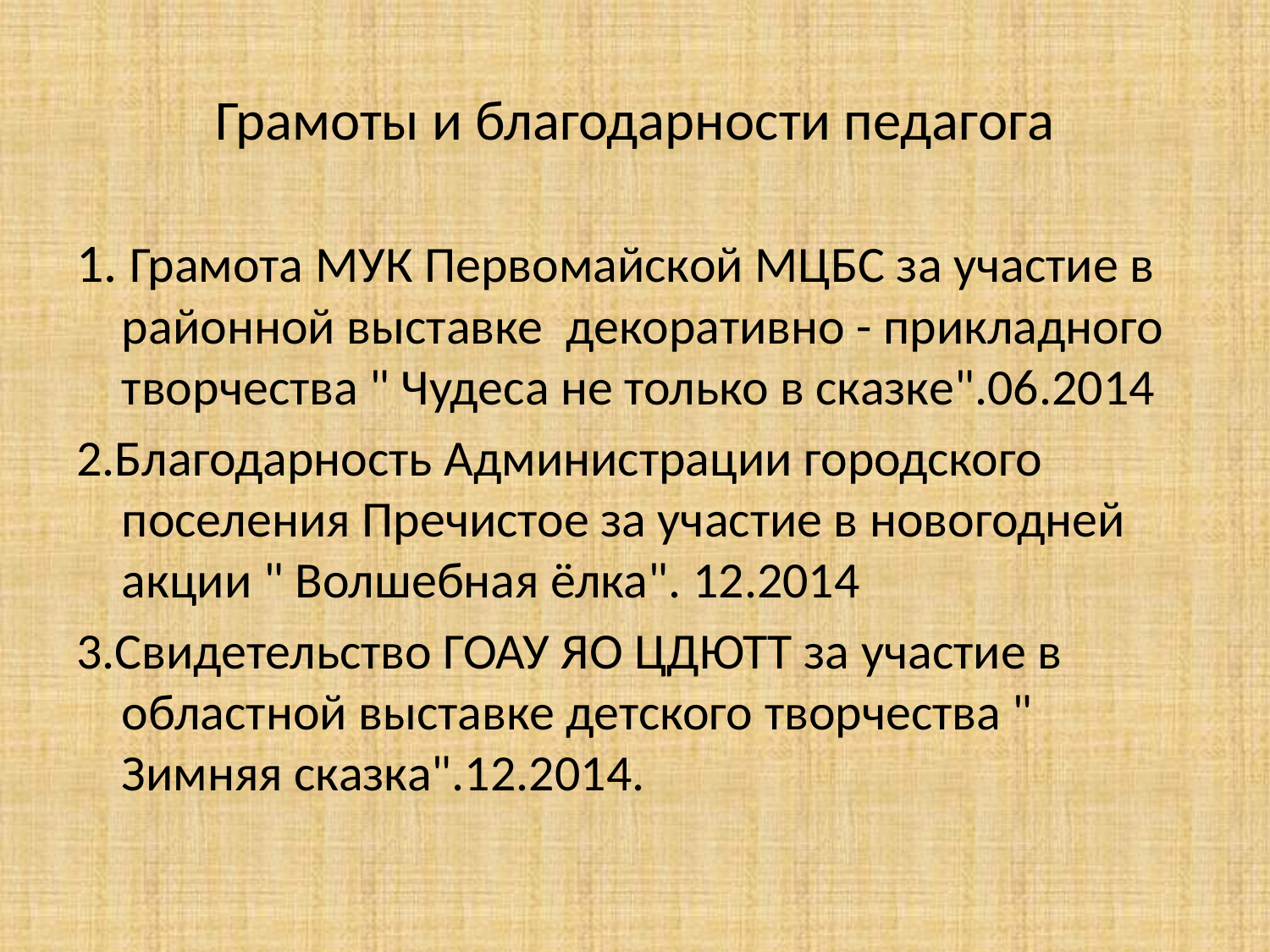

# Грамоты и благодарности педагога
1. Грамота МУК Первомайской МЦБС за участие в районной выставке  декоративно - прикладного творчества " Чудеса не только в сказке".06.2014
2.Благодарность Администрации городского поселения Пречистое за участие в новогодней акции " Волшебная ёлка". 12.2014
3.Свидетельство ГОАУ ЯО ЦДЮТТ за участие в областной выставке детского творчества " Зимняя сказка".12.2014.